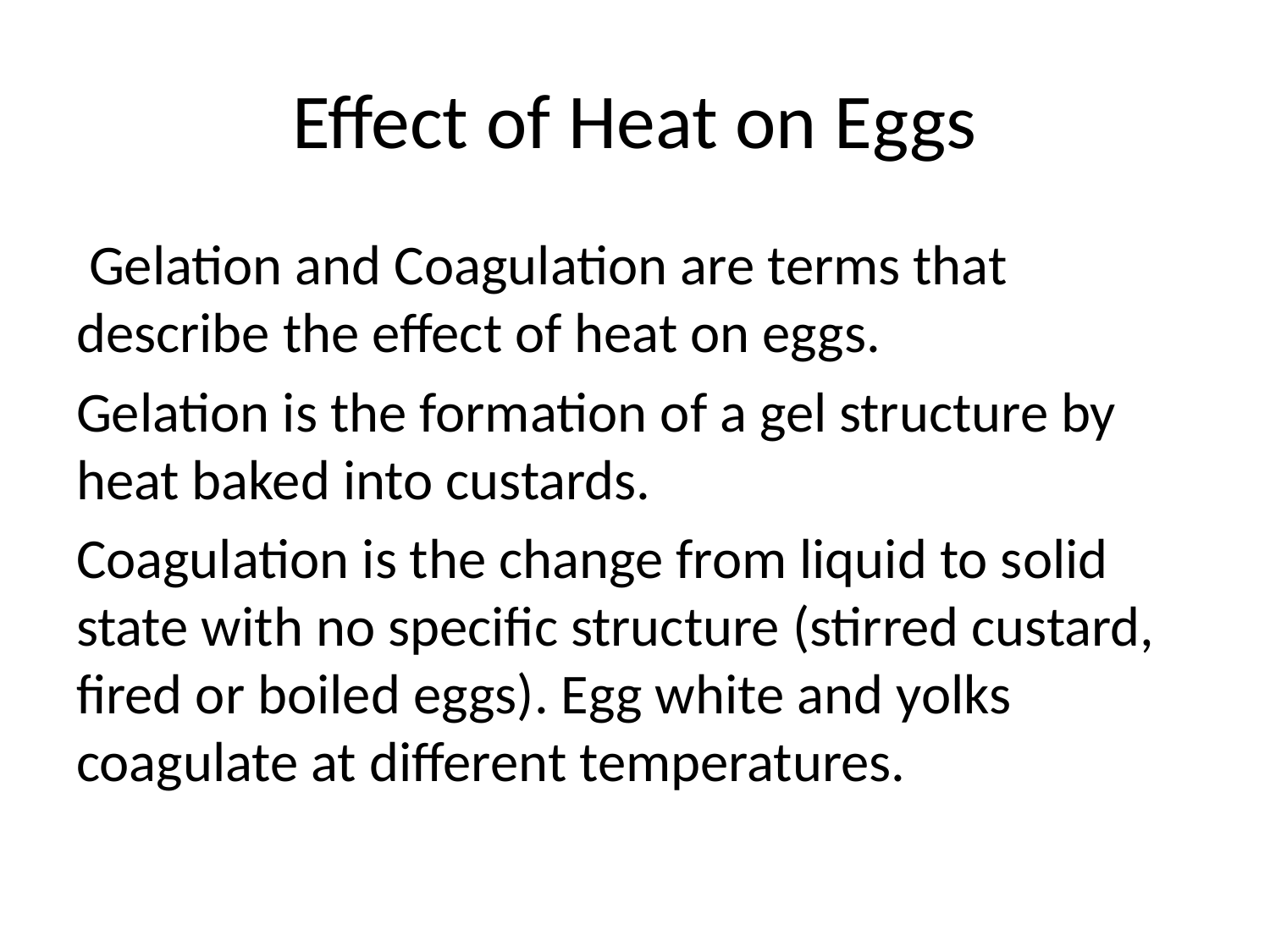

# Effect of Heat on Eggs
 Gelation and Coagulation are terms that describe the effect of heat on eggs.
Gelation is the formation of a gel structure by heat baked into custards.
Coagulation is the change from liquid to solid state with no specific structure (stirred custard, fired or boiled eggs). Egg white and yolks coagulate at different temperatures.